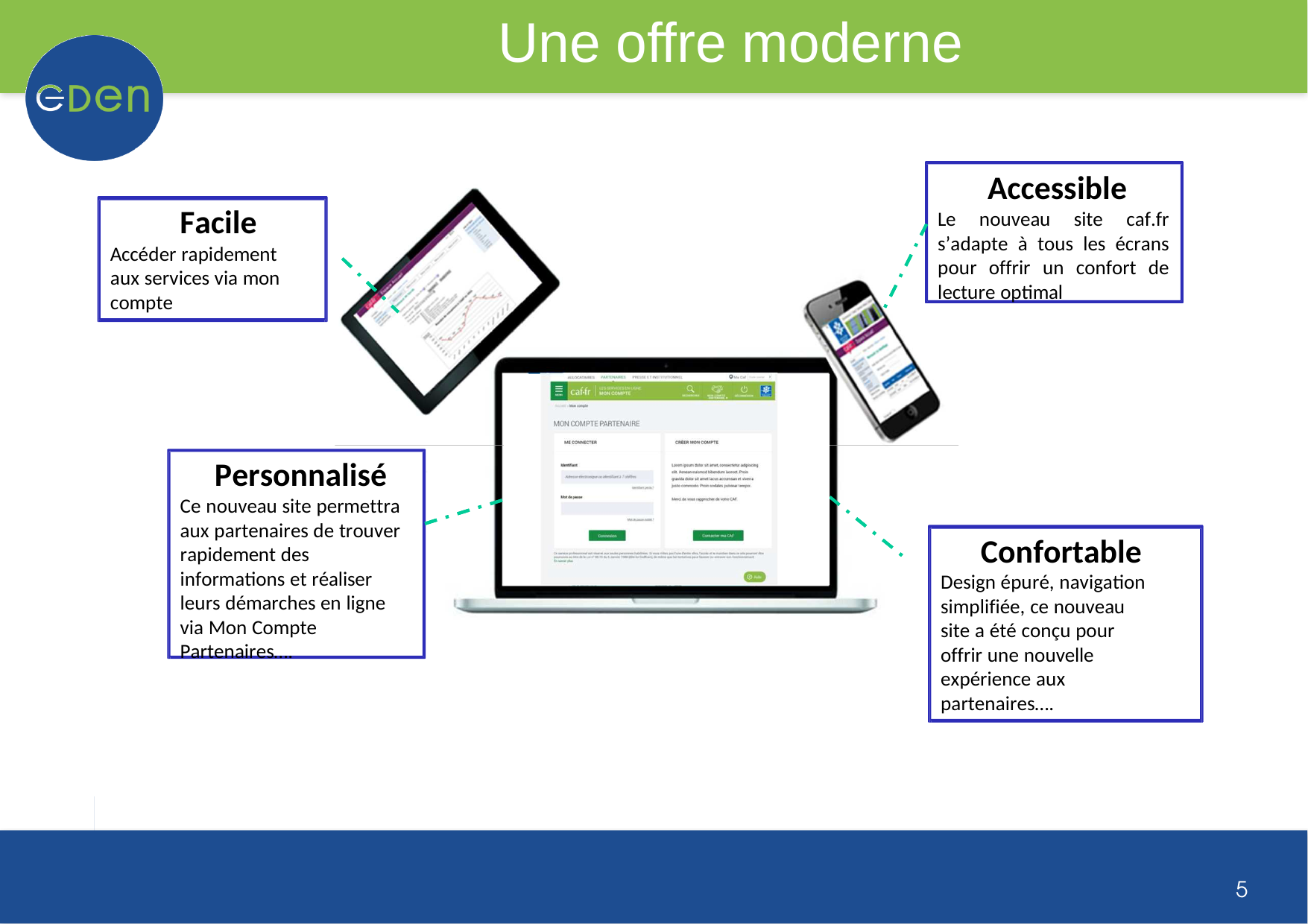

Une offre moderne

Accessible
Le nouveau site caf.fr s’adapte à tous les écrans pour offrir un confort de lecture optimal

Facile Accéder rapidement aux services via mon compte

Personnalisé   Ce nouveau site permettra aux partenaires de trouver rapidement des informations et réaliser leurs démarches en ligne via Mon Compte Partenaires….

Confortable Design épuré, navigation simplifiée, ce nouveau site a été conçu pour offrir une nouvelle expérience aux partenaires….